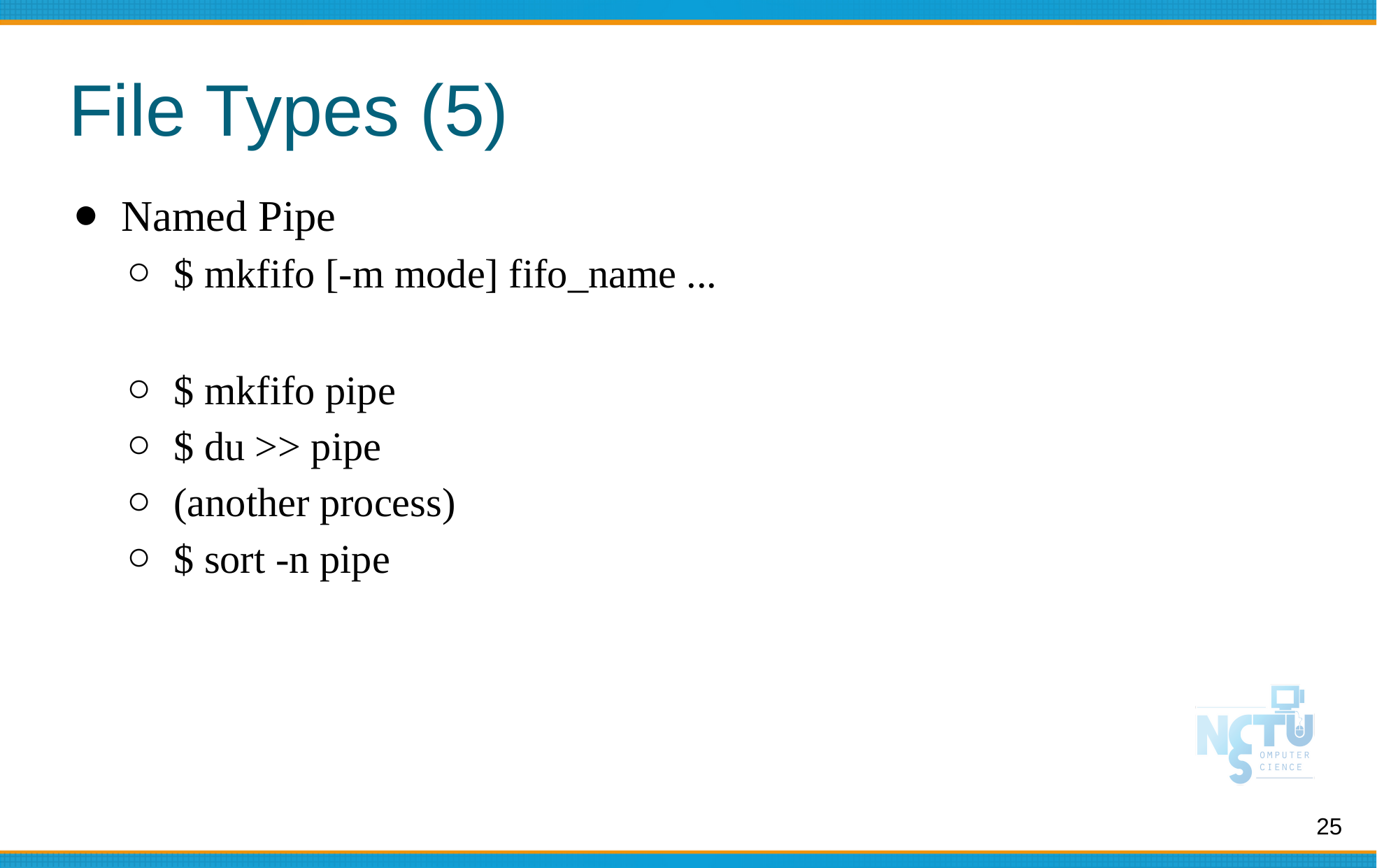

# File Types (5)
Named Pipe
$ mkfifo [-m mode] fifo_name ...

$ mkfifo pipe
$ du >> pipe
(another process)
$ sort -n pipe

25